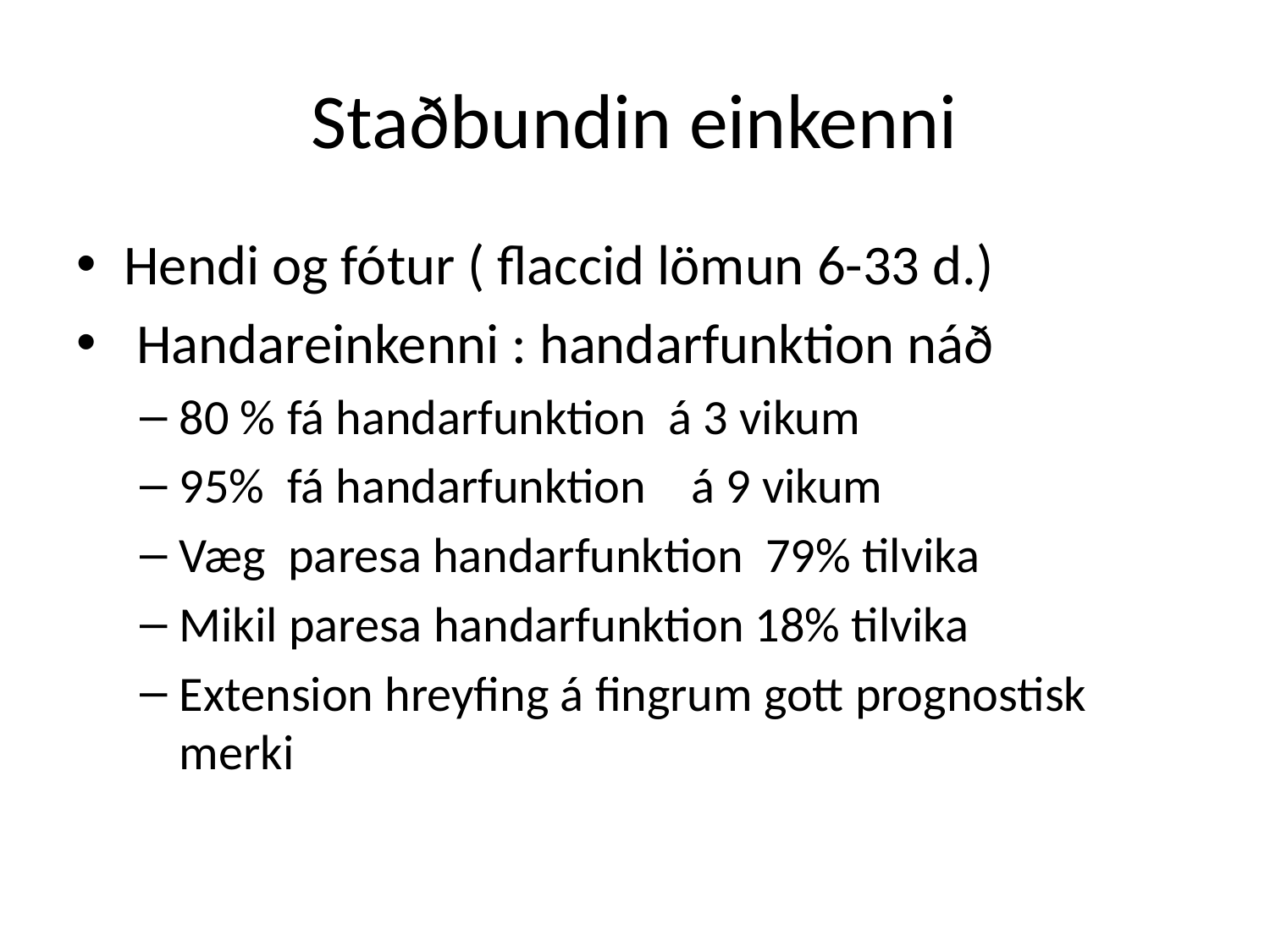

# Staðbundin einkenni
Hendi og fótur ( flaccid lömun 6-33 d.)
 Handareinkenni : handarfunktion náð
80 % fá handarfunktion  á 3 vikum
95%  fá handarfunktion    á 9 vikum
Væg  paresa handarfunktion  79% tilvika
Mikil paresa handarfunktion 18% tilvika
Extension hreyfing á fingrum gott prognostisk merki